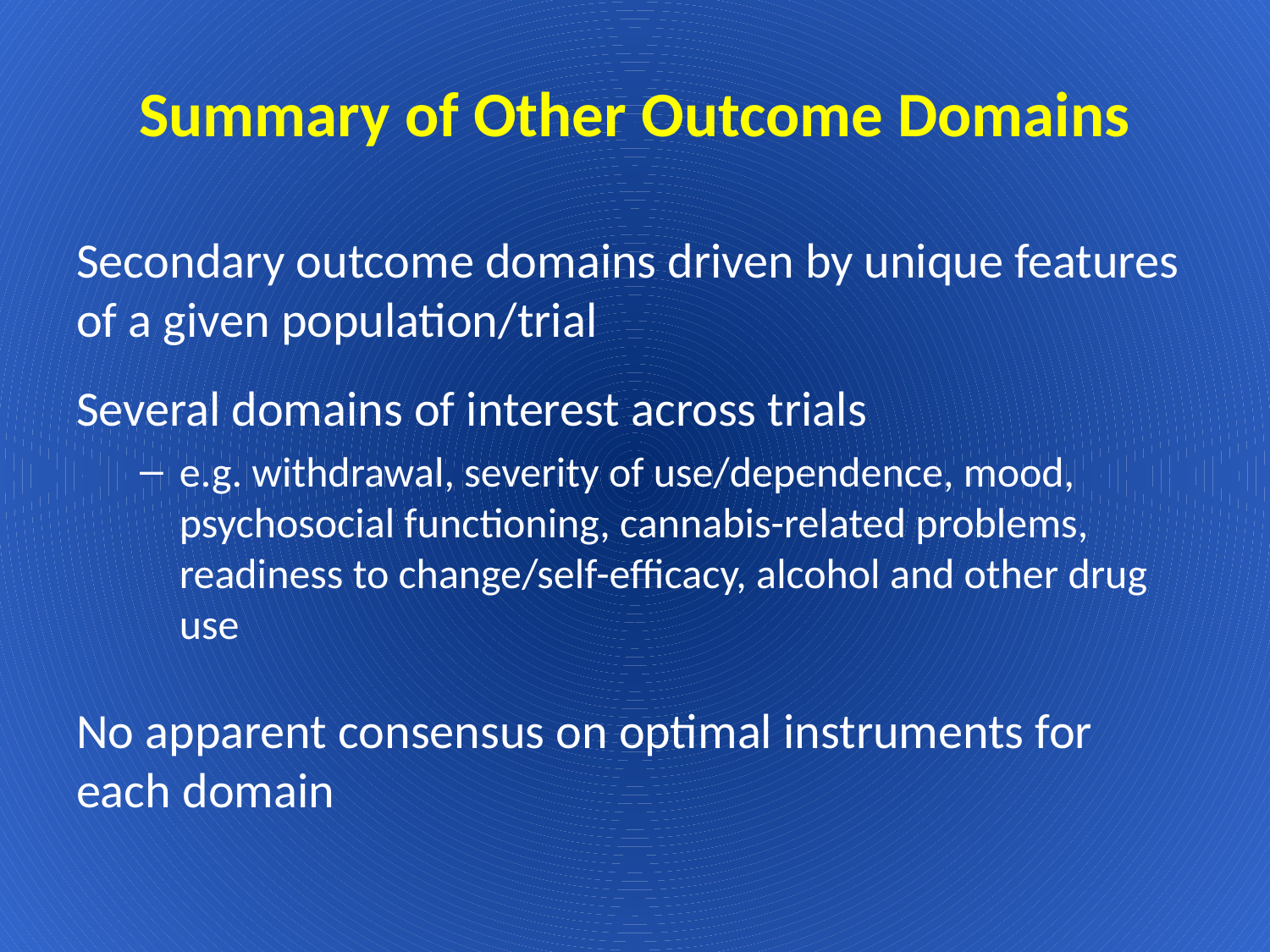

# Summary of Other Outcome Domains
Secondary outcome domains driven by unique features of a given population/trial

Several domains of interest across trials
e.g. withdrawal, severity of use/dependence, mood, psychosocial functioning, cannabis-related problems, readiness to change/self-efficacy, alcohol and other drug use

No apparent consensus on optimal instruments for each domain